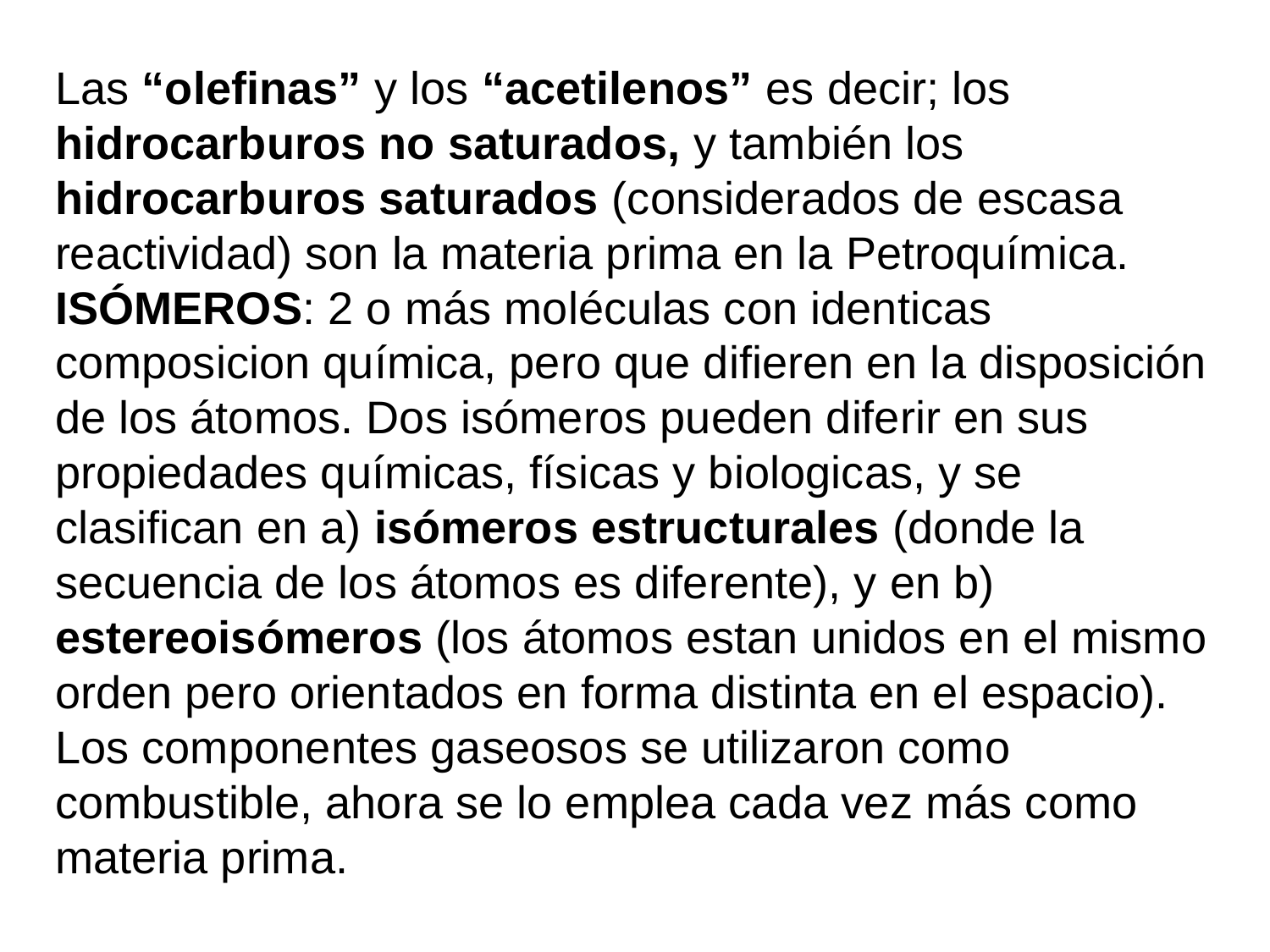

Las “olefinas” y los “acetilenos” es decir; los hidrocarburos no saturados, y también los hidrocarburos saturados (considerados de escasa reactividad) son la materia prima en la Petroquímica.
ISÓMEROS: 2 o más moléculas con identicas composicion química, pero que difieren en la disposición de los átomos. Dos isómeros pueden diferir en sus propiedades químicas, físicas y biologicas, y se clasifican en a) isómeros estructurales (donde la secuencia de los átomos es diferente), y en b) estereoisómeros (los átomos estan unidos en el mismo orden pero orientados en forma distinta en el espacio).
Los componentes gaseosos se utilizaron como combustible, ahora se lo emplea cada vez más como materia prima.